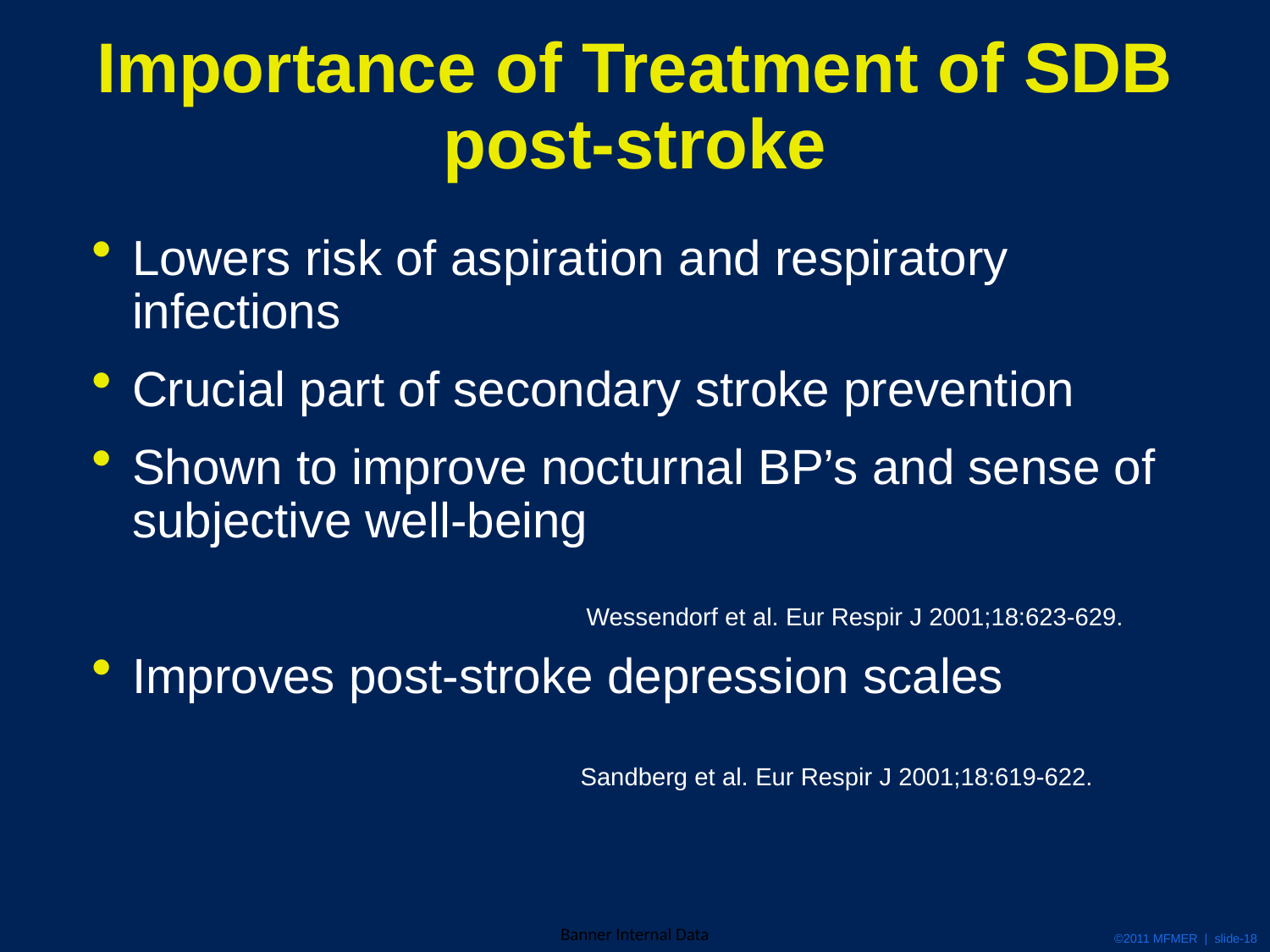

# Importance of Treatment of SDB post-stroke
Lowers risk of aspiration and respiratory infections
Crucial part of secondary stroke prevention
Shown to improve nocturnal BP’s and sense of subjective well-being

Improves post-stroke depression scales
Wessendorf et al. Eur Respir J 2001;18:623-629.
Sandberg et al. Eur Respir J 2001;18:619-622.

©2011 MFMER  |  slide-18